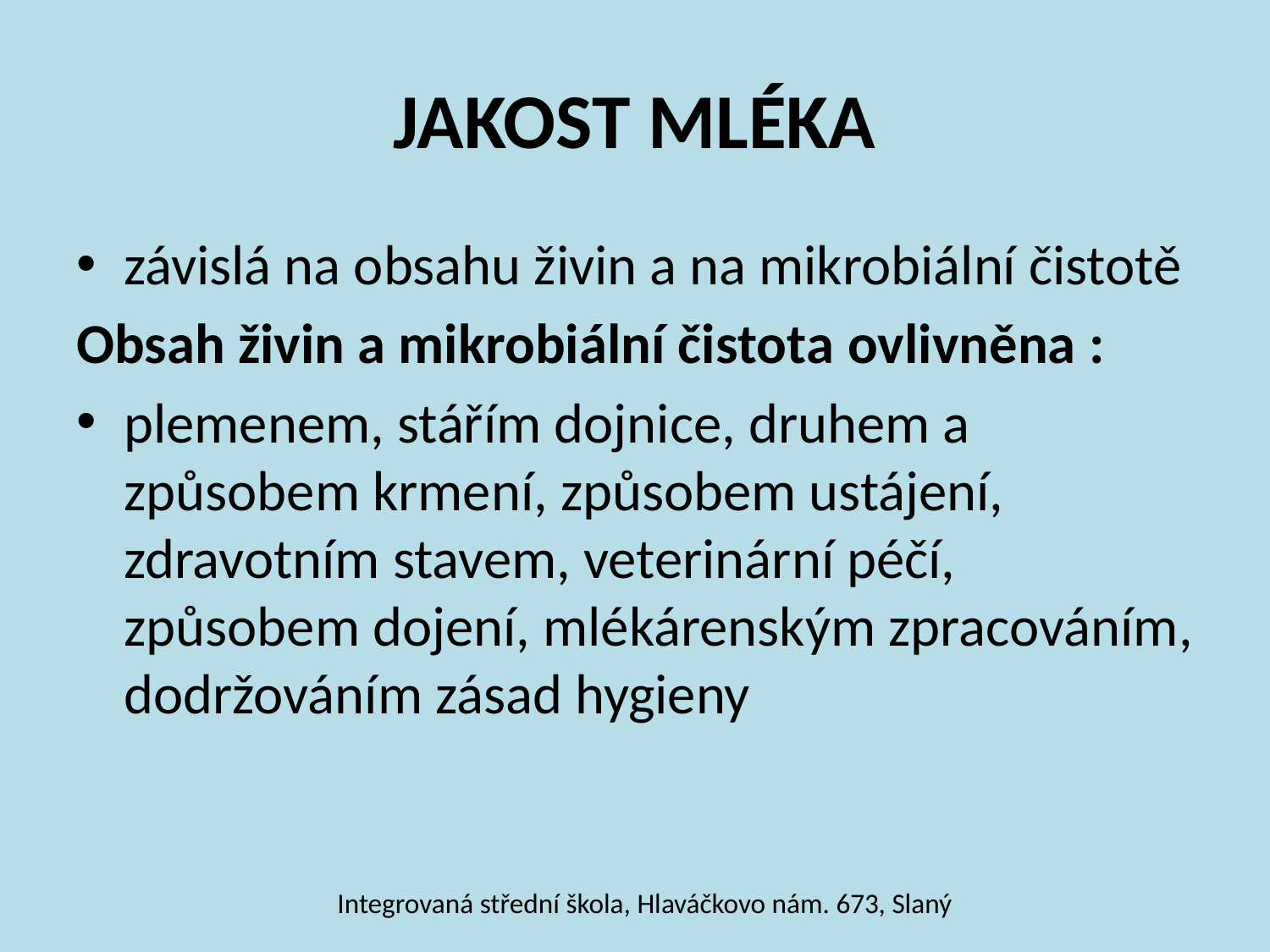

# JAKOST MLÉKA
závislá na obsahu živin a na mikrobiální čistotě
Obsah živin a mikrobiální čistota ovlivněna :
plemenem, stářím dojnice, druhem a způsobem krmení, způsobem ustájení, zdravotním stavem, veterinární péčí, způsobem dojení, mlékárenským zpracováním, dodržováním zásad hygieny

Integrovaná střední škola, Hlaváčkovo nám. 673, Slaný